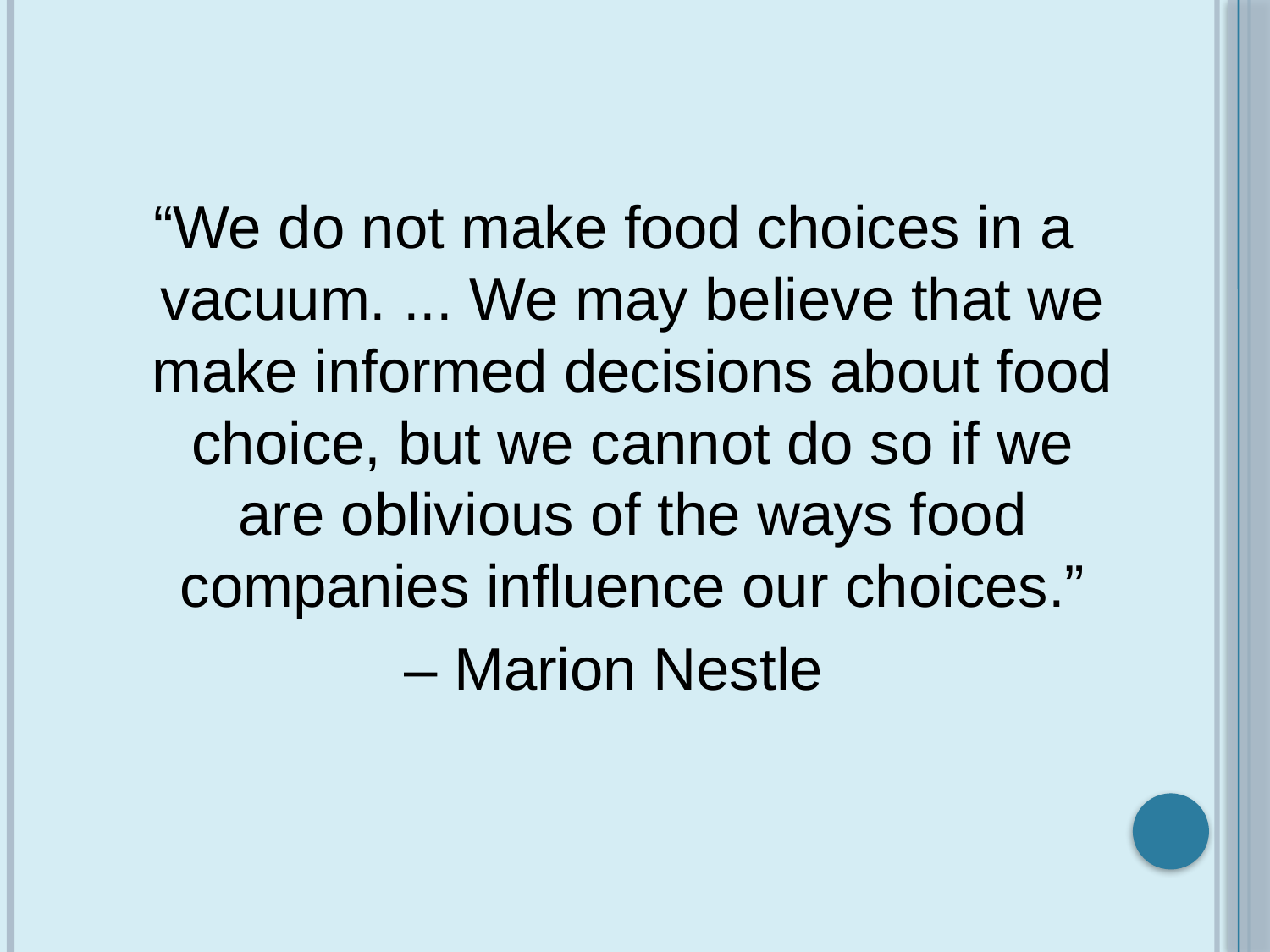

“We do not make food choices in a vacuum. ... We may believe that we make informed decisions about food choice, but we cannot do so if we are oblivious of the ways food companies influence our choices.”
– Marion Nestle